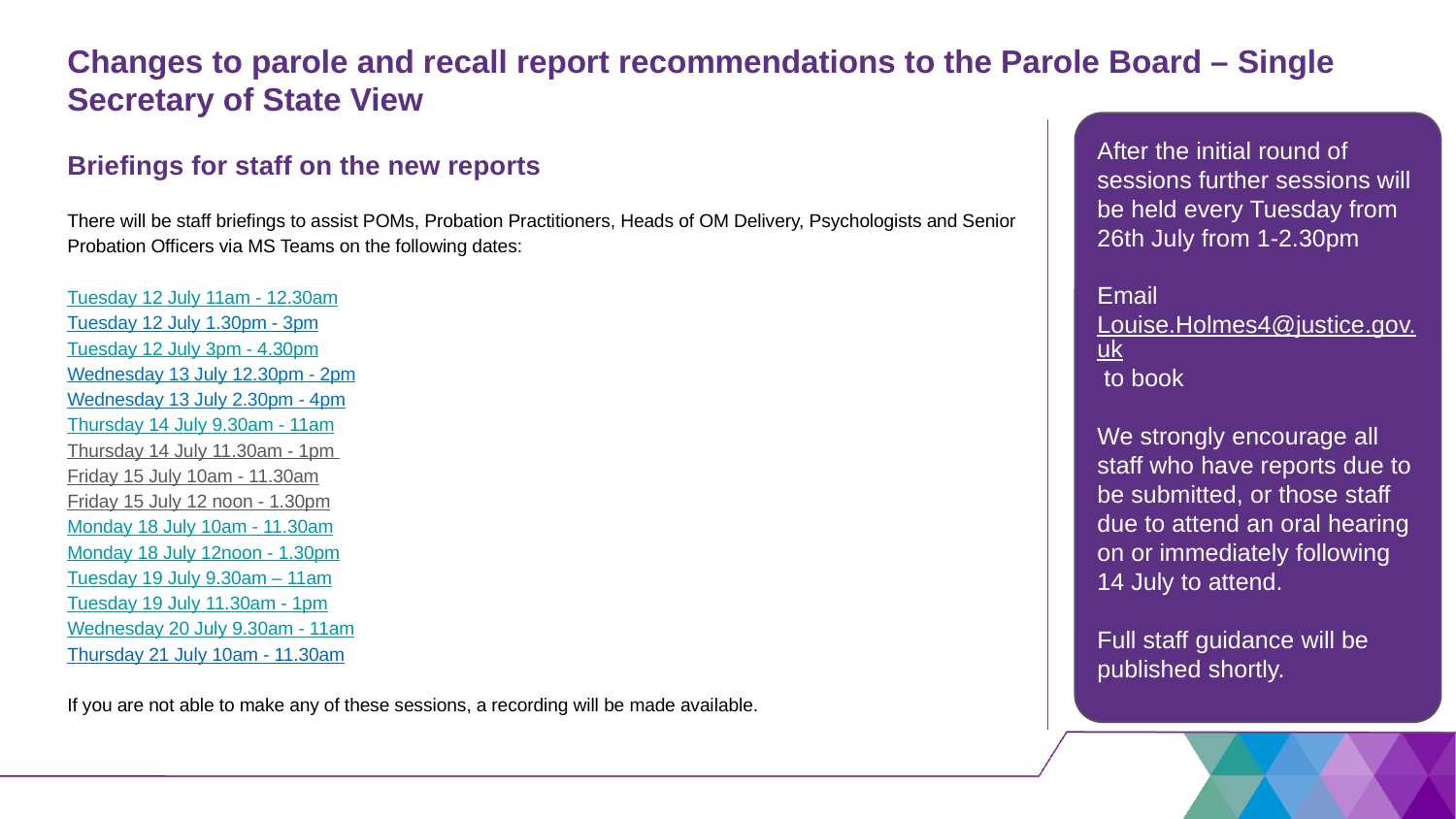

# Changes to parole and recall report recommendations to the Parole Board – Single Secretary of State View
After the initial round of sessions further sessions will be held every Tuesday from 26th July from 1-2.30pm

Email Louise.Holmes4@justice.gov.uk to book

We strongly encourage all staff who have reports due to be submitted, or those staff due to attend an oral hearing on or immediately following 14 July to attend.

Full staff guidance will be published shortly.
Briefings for staff on the new reports

There will be staff briefings to assist POMs, Probation Practitioners, Heads of OM Delivery, Psychologists and Senior Probation Officers via MS Teams on the following dates:

Tuesday 12 July 11am - 12.30am
Tuesday 12 July 1.30pm - 3pm
Tuesday 12 July 3pm - 4.30pm
Wednesday 13 July 12.30pm - 2pm
Wednesday 13 July 2.30pm - 4pm
Thursday 14 July 9.30am - 11am
Thursday 14 July 11.30am - 1pm
Friday 15 July 10am - 11.30am
Friday 15 July 12 noon - 1.30pm
Monday 18 July 10am - 11.30am
Monday 18 July 12noon - 1.30pm
Tuesday 19 July 9.30am – 11am
Tuesday 19 July 11.30am - 1pm
Wednesday 20 July 9.30am - 11am
Thursday 21 July 10am - 11.30am

If you are not able to make any of these sessions, a recording will be made available.